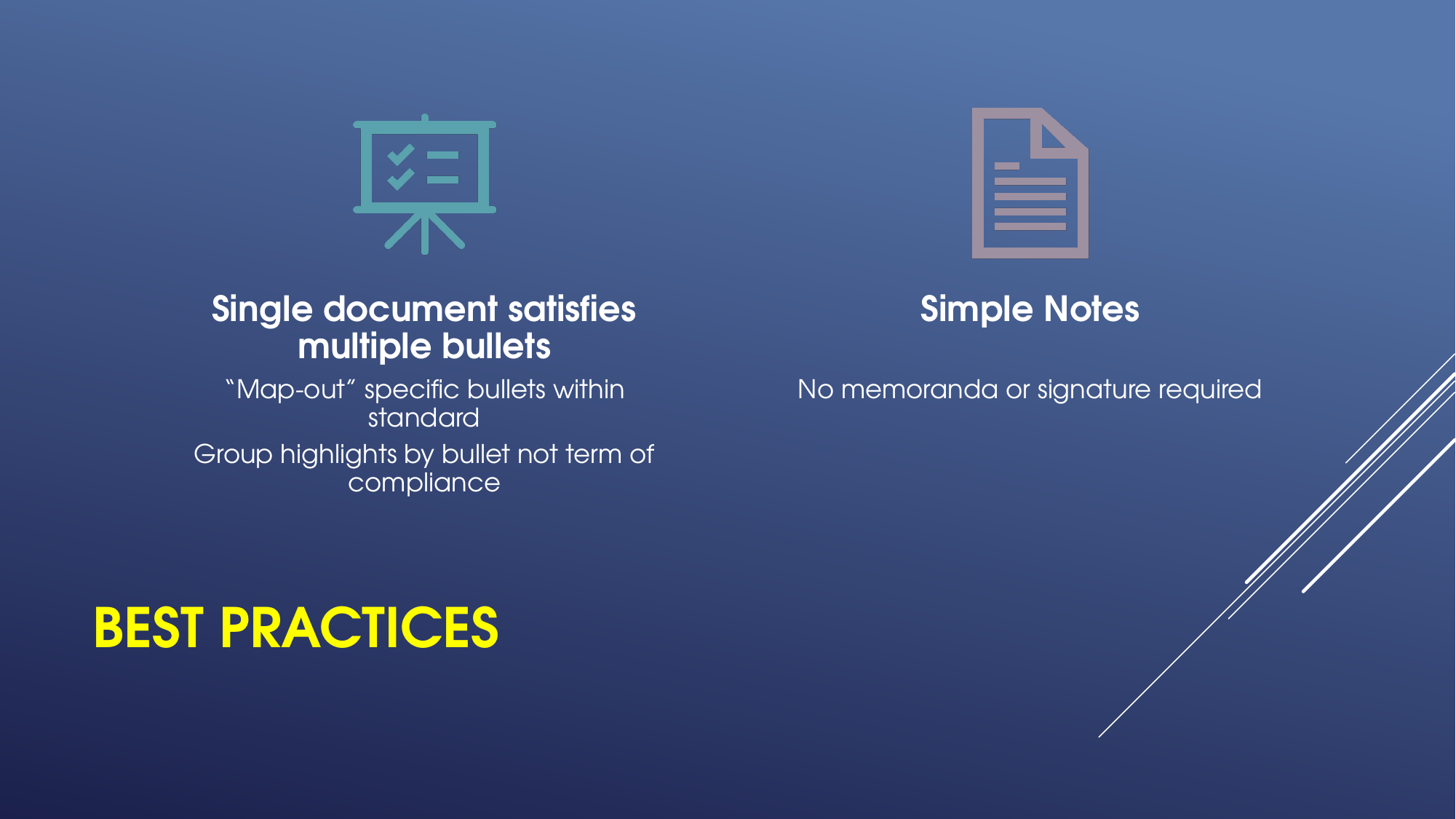

Single document satisfies multiple bullets
“Map-out” specific bullets within standard
Group highlights by bullet not term of compliance
Simple Notes
No memoranda or signature required
# Best Practices